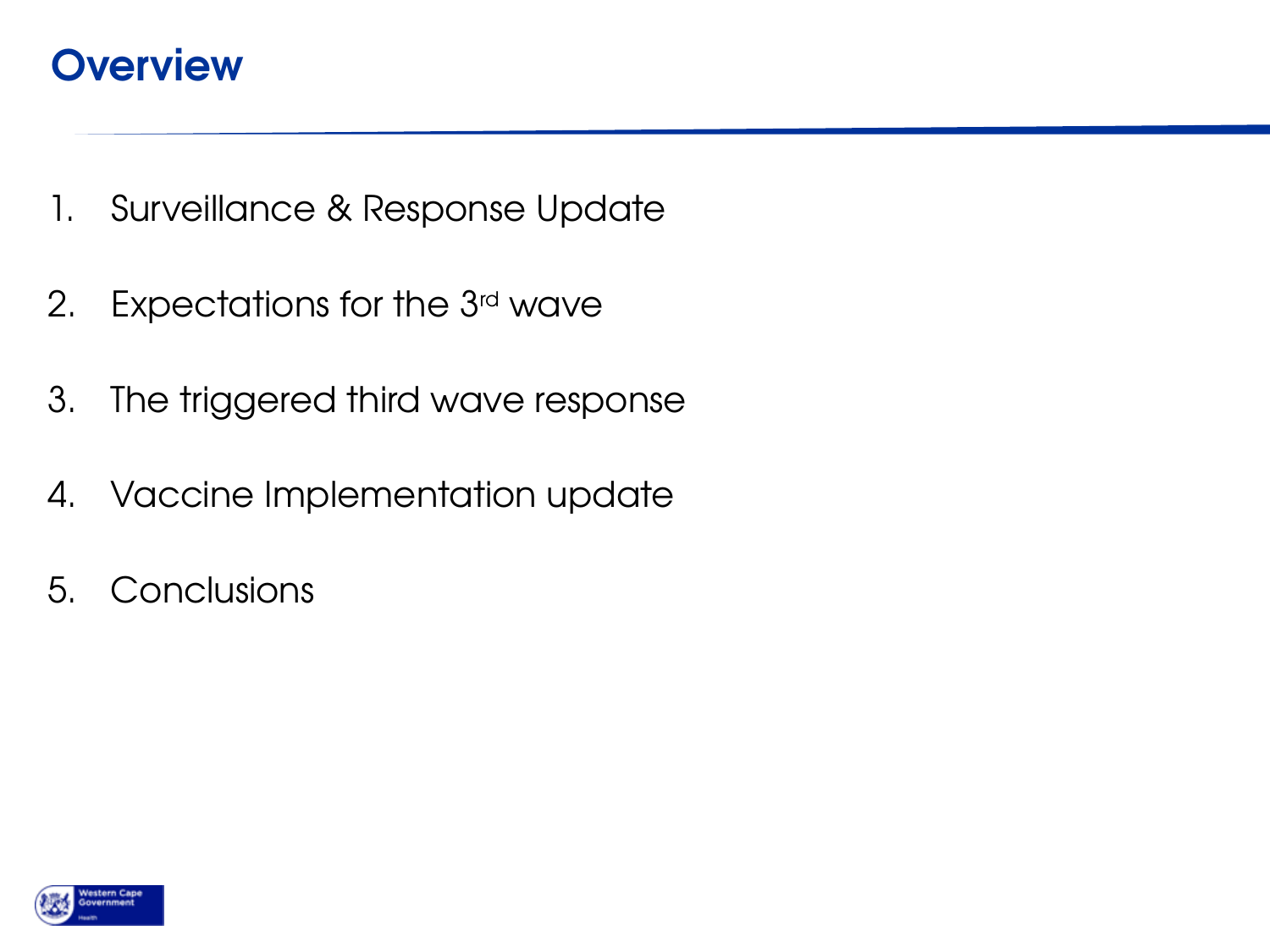

# Overview
Surveillance & Response Update

Expectations for the 3rd wave

The triggered third wave response

Vaccine Implementation update

Conclusions